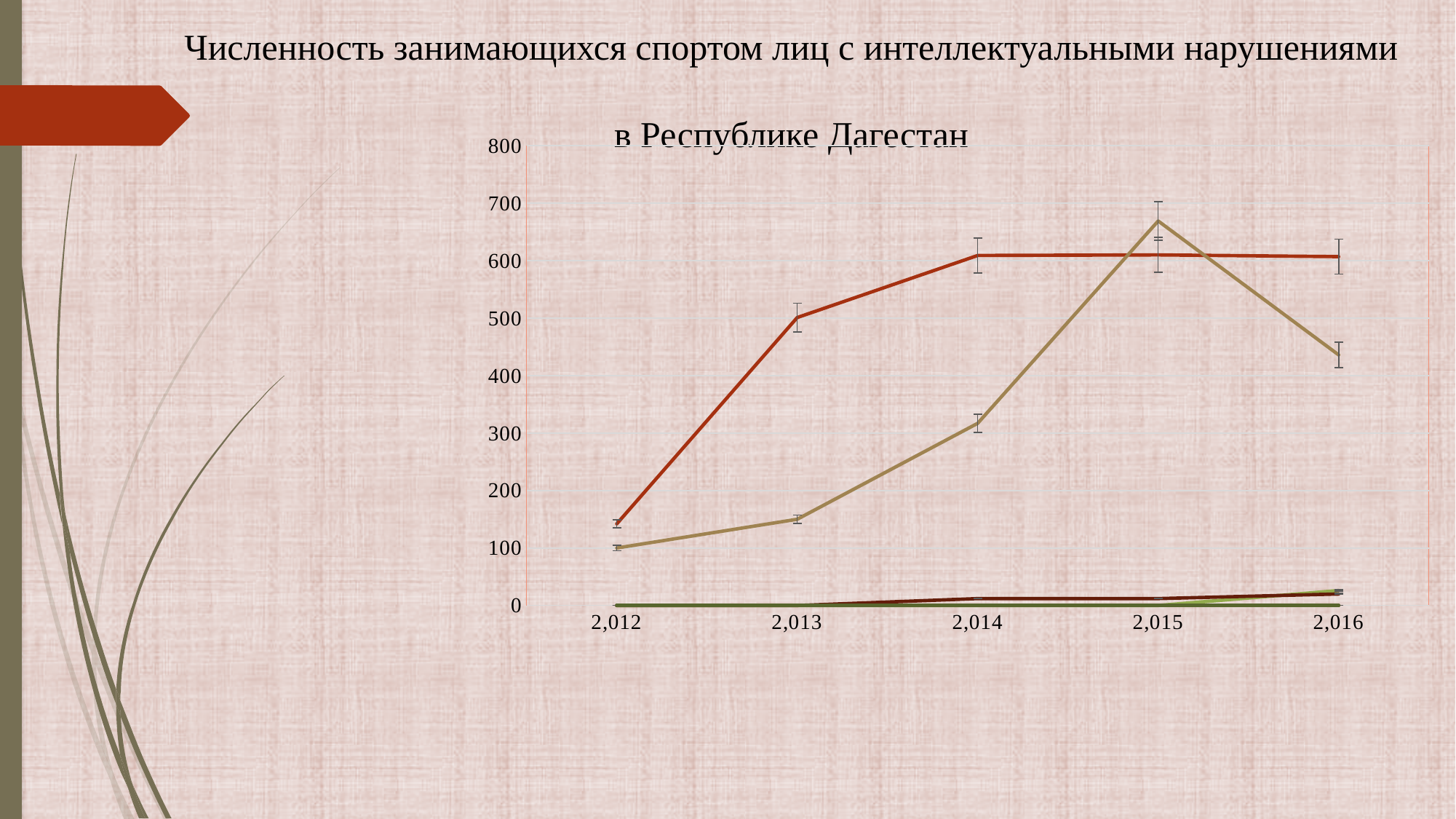

# Численность занимающихся спортом лиц с интеллектуальными нарушениями в Республике Дагестан

### Chart

| Category | Общая численность занимающихся спортом ЛИН в субъекте | Спортивно-оздоровительный этап | Этап начальной подготовки | Тренировочный этап | Этап спортивного совершенствования | Этап высшего спортивного мастерства |
|---|---|---|---|---|---|---|
| 2012 | 142.0 | 100.0 | 0.0 | 0.0 | 0.0 | 0.0 |
| 2013 | 501.0 | 150.0 | 0.0 | 0.0 | 0.0 | 0.0 |
| 2014 | 609.0 | 317.0 | 0.0 | 12.0 | 0.0 | 0.0 |
| 2015 | 610.0 | 669.0 | 0.0 | 12.0 | 0.0 | 0.0 |
| 2016 | 607.0 | 436.0 | 26.0 | 20.0 | 0.0 | 0.0 |